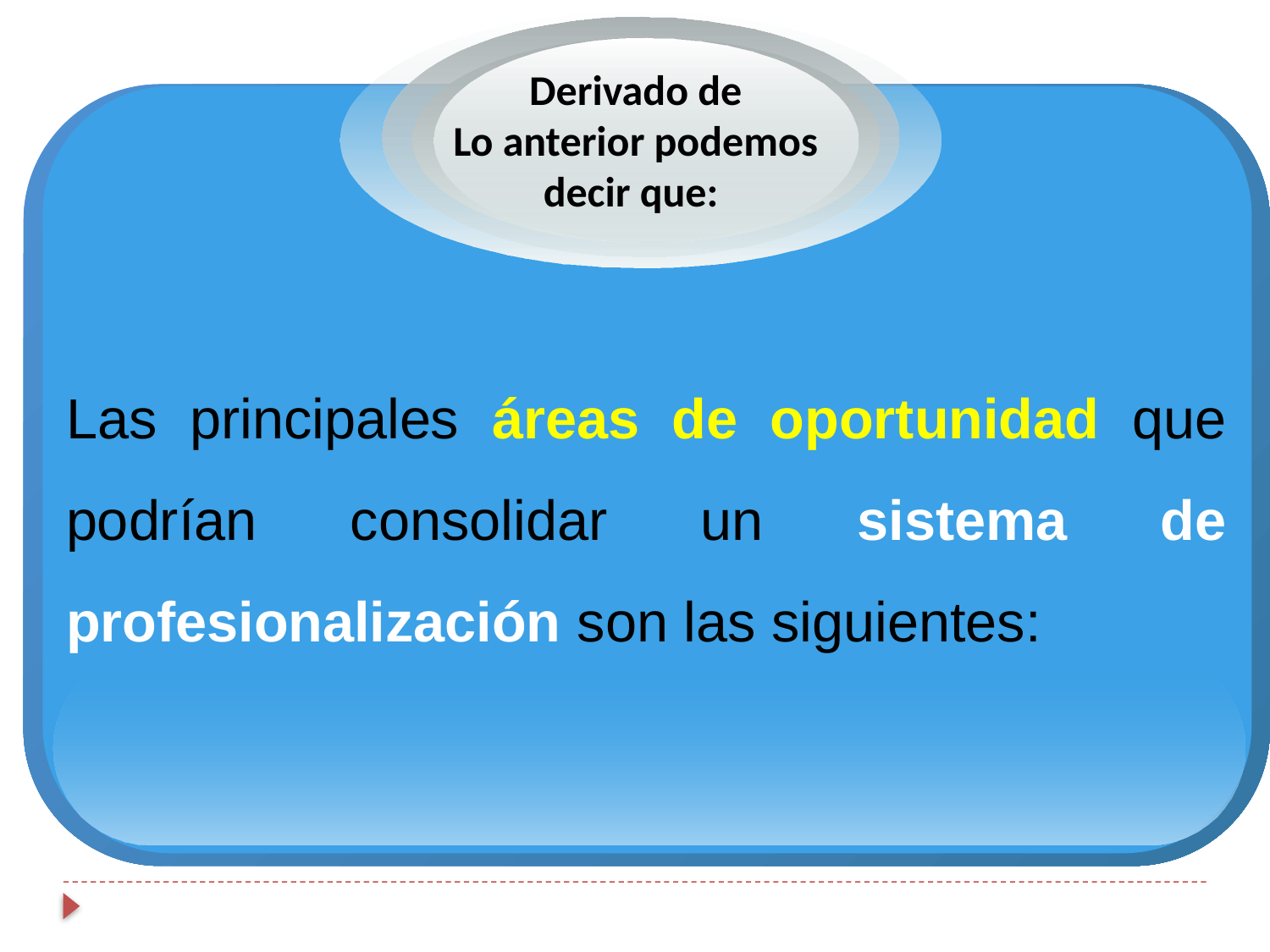

Derivado de
Lo anterior podemos decir que:

Las principales áreas de oportunidad que podrían consolidar un sistema de profesionalización son las siguientes: